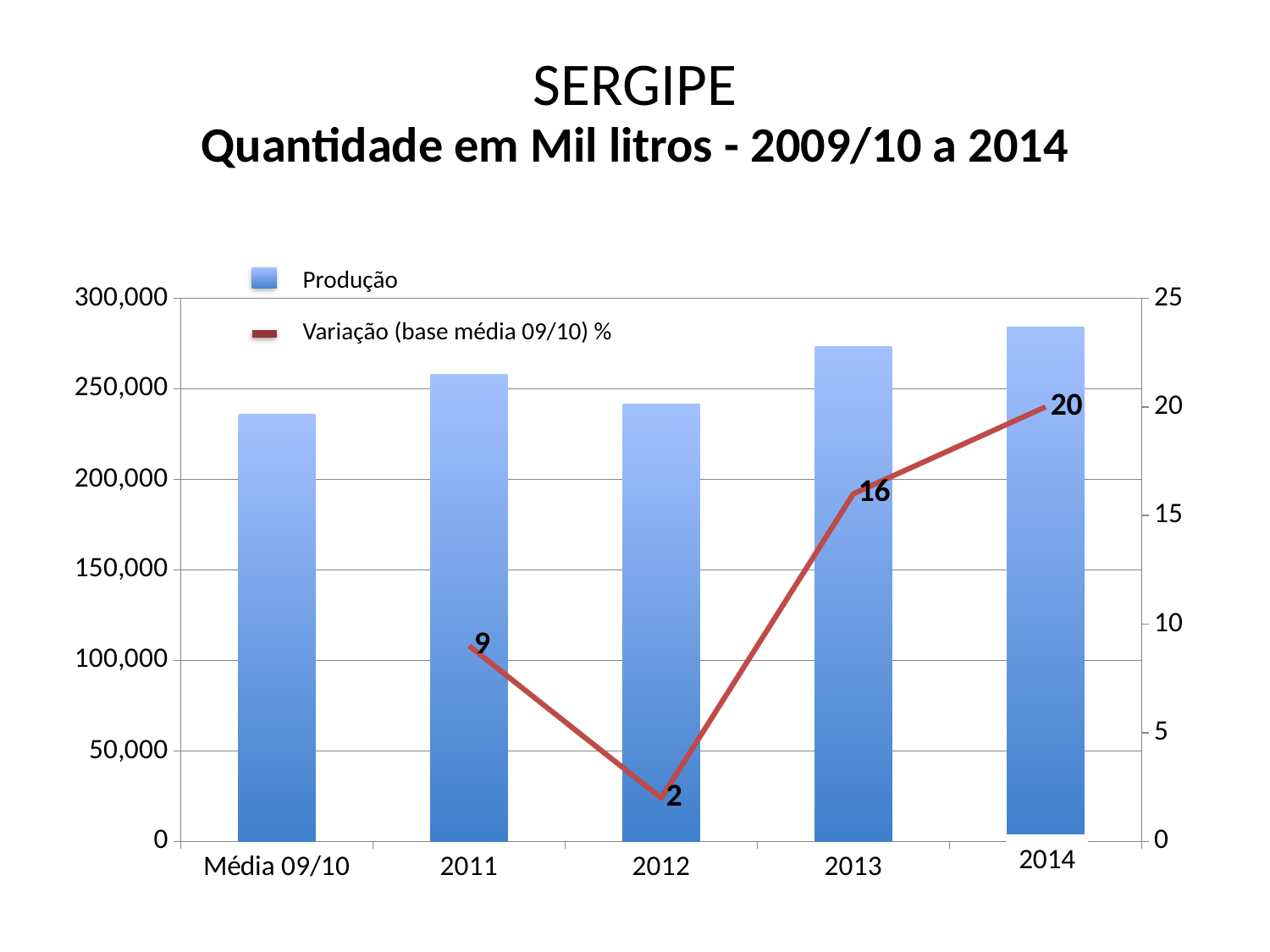

# SERGIPE
Quantidade em Mil litros - 2009/10 a 2014
Produção

Variação (base média 09/10) %

### Chart

| Category |  |  |
|---|---|---|
| Média 09/10 | 236009.5 | None |
| 2011 | 257953.0 | 9.0 |
| 2012 | 241612.0 | 2.0 |
| 2013 | 273397.0 | 16.0 |
| 2014* | 283863.0 | 20.0 |
2014